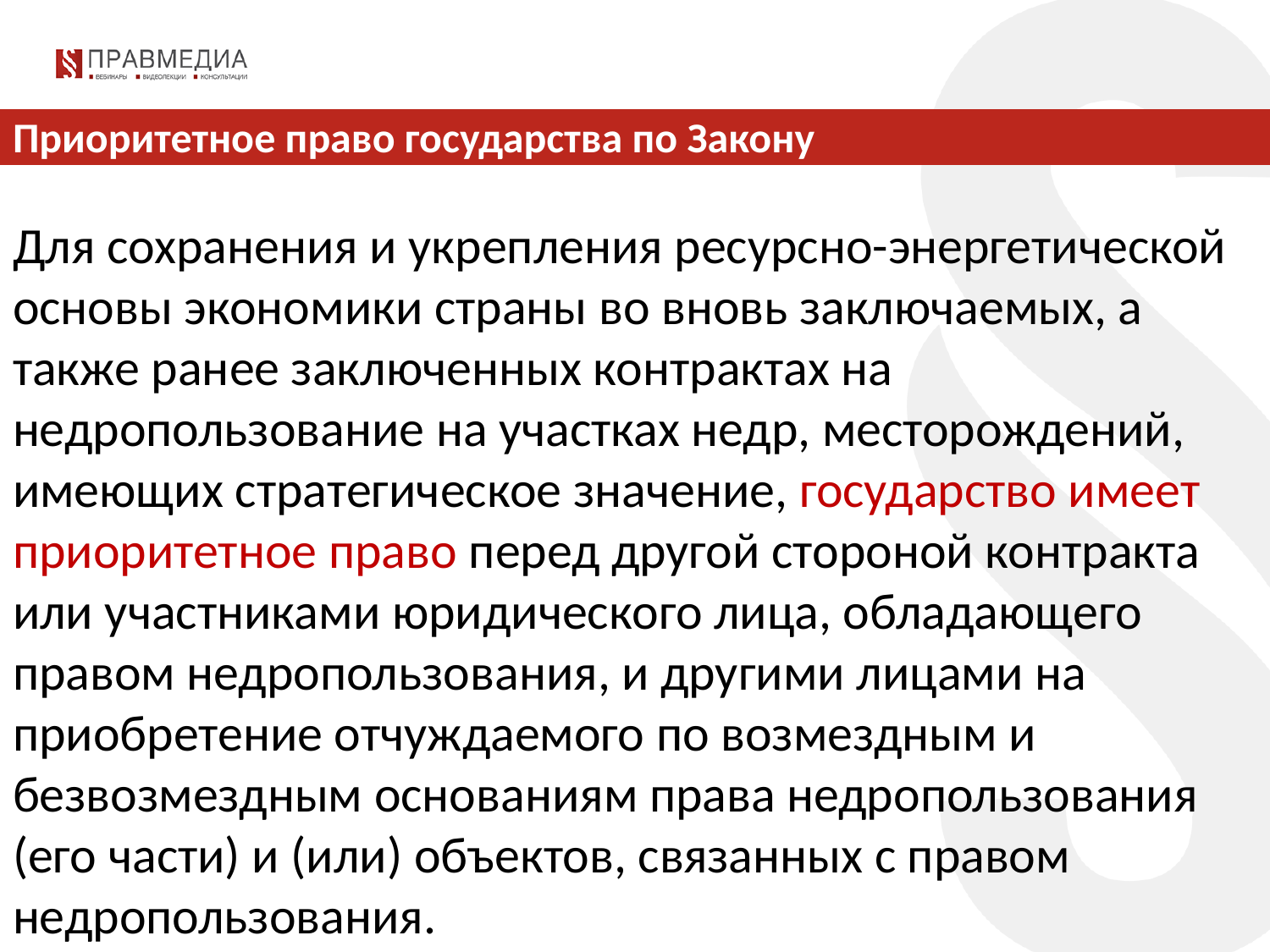

# Приоритетное право государства по Закону
Для сохранения и укрепления ресурсно-энергетической основы экономики страны во вновь заключаемых, а также ранее заключенных контрактах на недропользование на участках недр, месторождений, имеющих стратегическое значение, государство имеет приоритетное право перед другой стороной контракта или участниками юридического лица, обладающего правом недропользования, и другими лицами на приобретение отчуждаемого по возмездным и безвозмездным основаниям права недропользования (его части) и (или) объектов, связанных с правом недропользования.